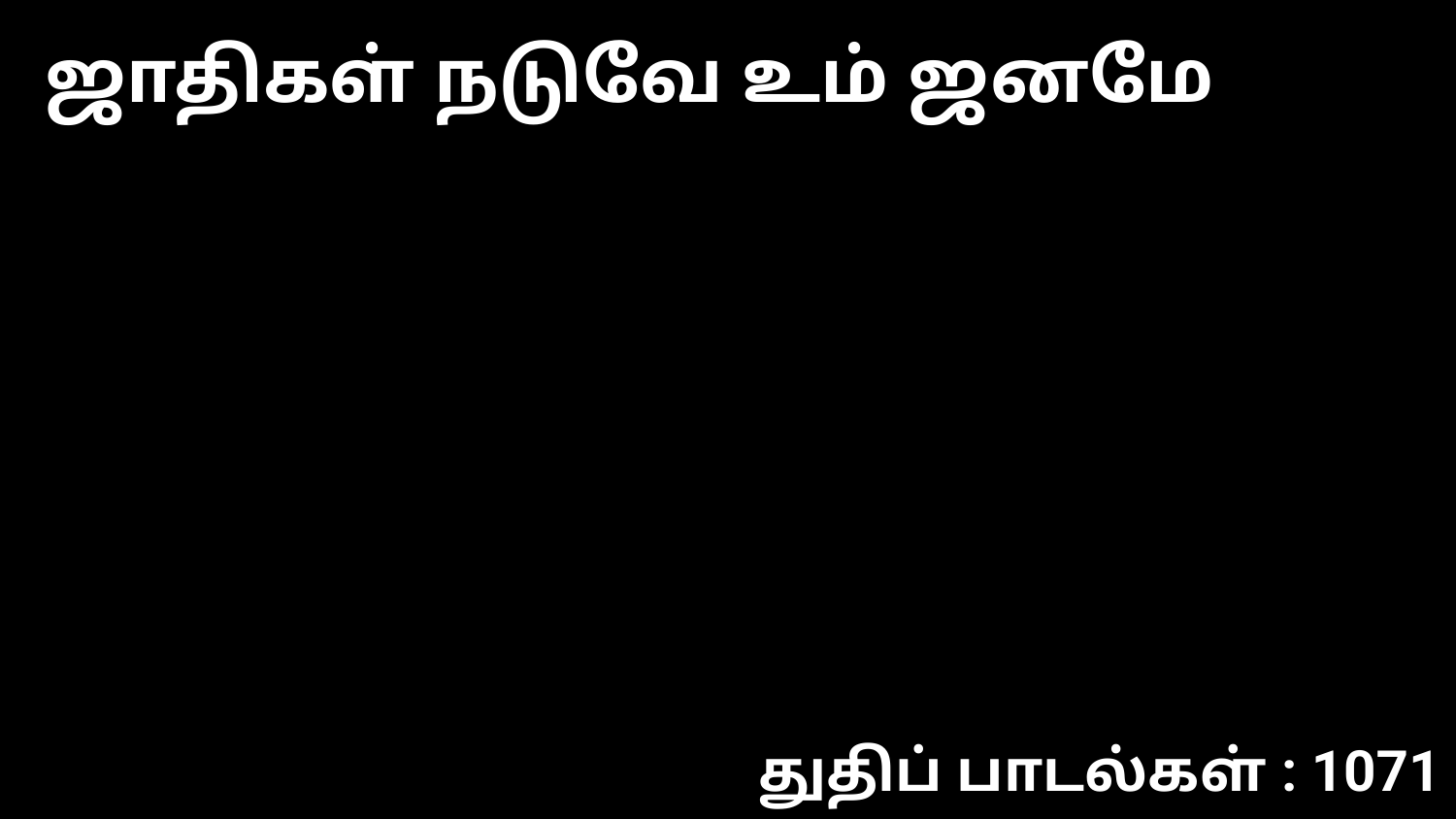

ஜாதிகள் நடுவே உம் ஜனமே
துதிப் பாடல்கள் : 1071